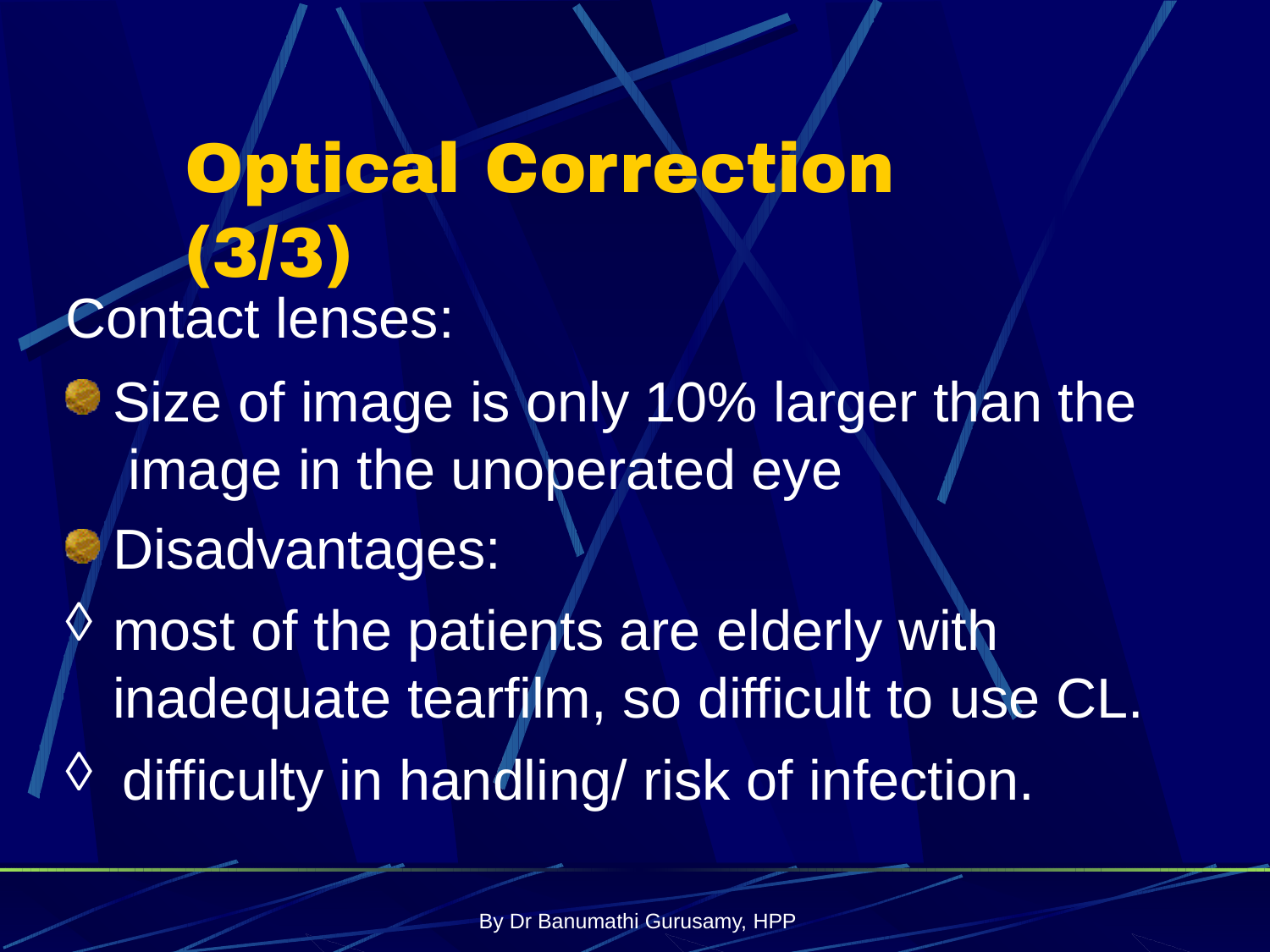

# Optical Correction (3/3)
Contact lenses:
Size of image is only 10% larger than the  image in the unoperated eye
Disadvantages:
most of the patients are elderly with  inadequate tearfilm, so difficult to use CL.
difficulty in handling/ risk of infection.

By Dr Banumathi Gurusamy, HPP